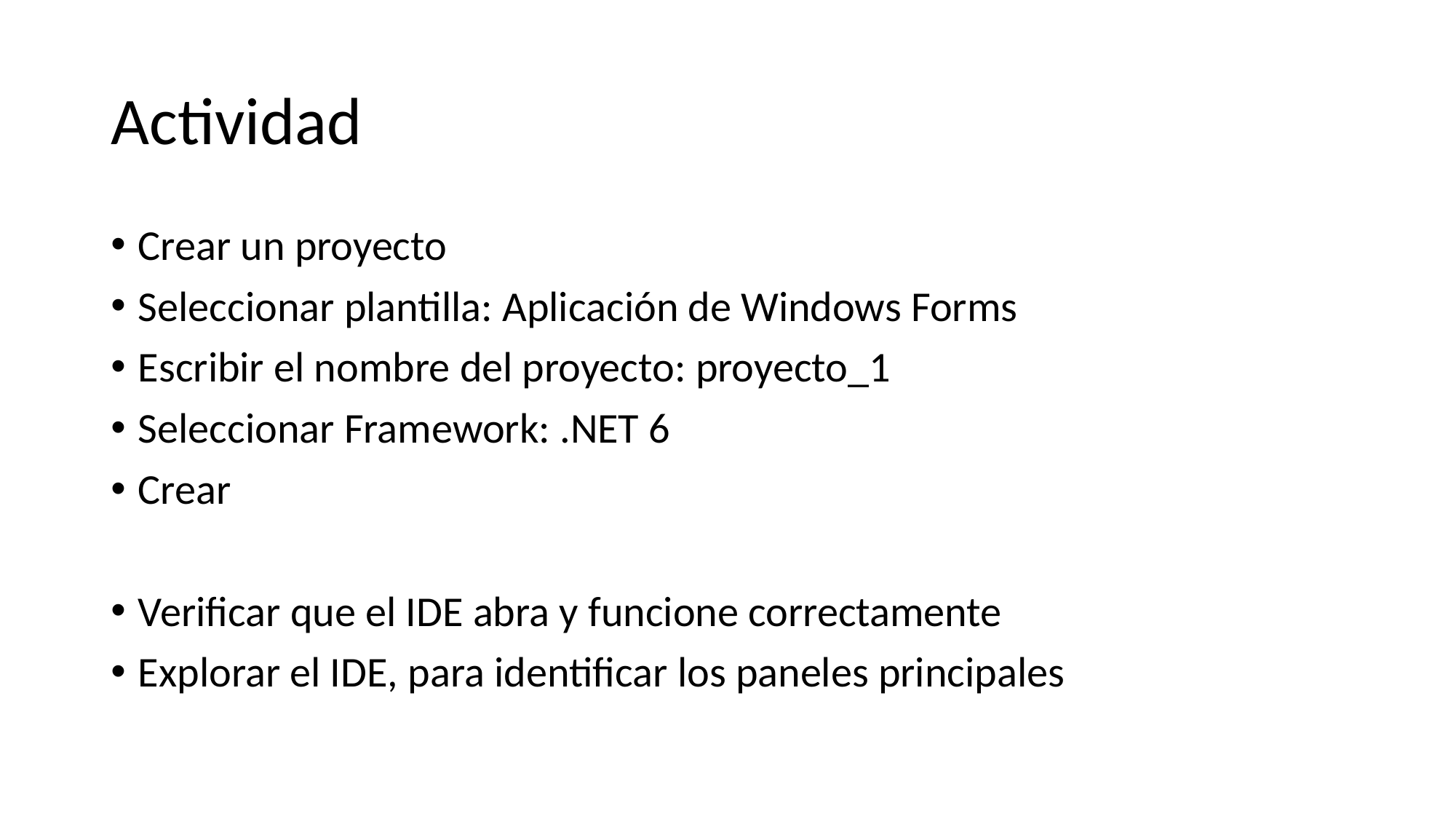

# Actividad
Crear un proyecto
Seleccionar plantilla: Aplicación de Windows Forms
Escribir el nombre del proyecto: proyecto_1
Seleccionar Framework: .NET 6
Crear

Verificar que el IDE abra y funcione correctamente
Explorar el IDE, para identificar los paneles principales